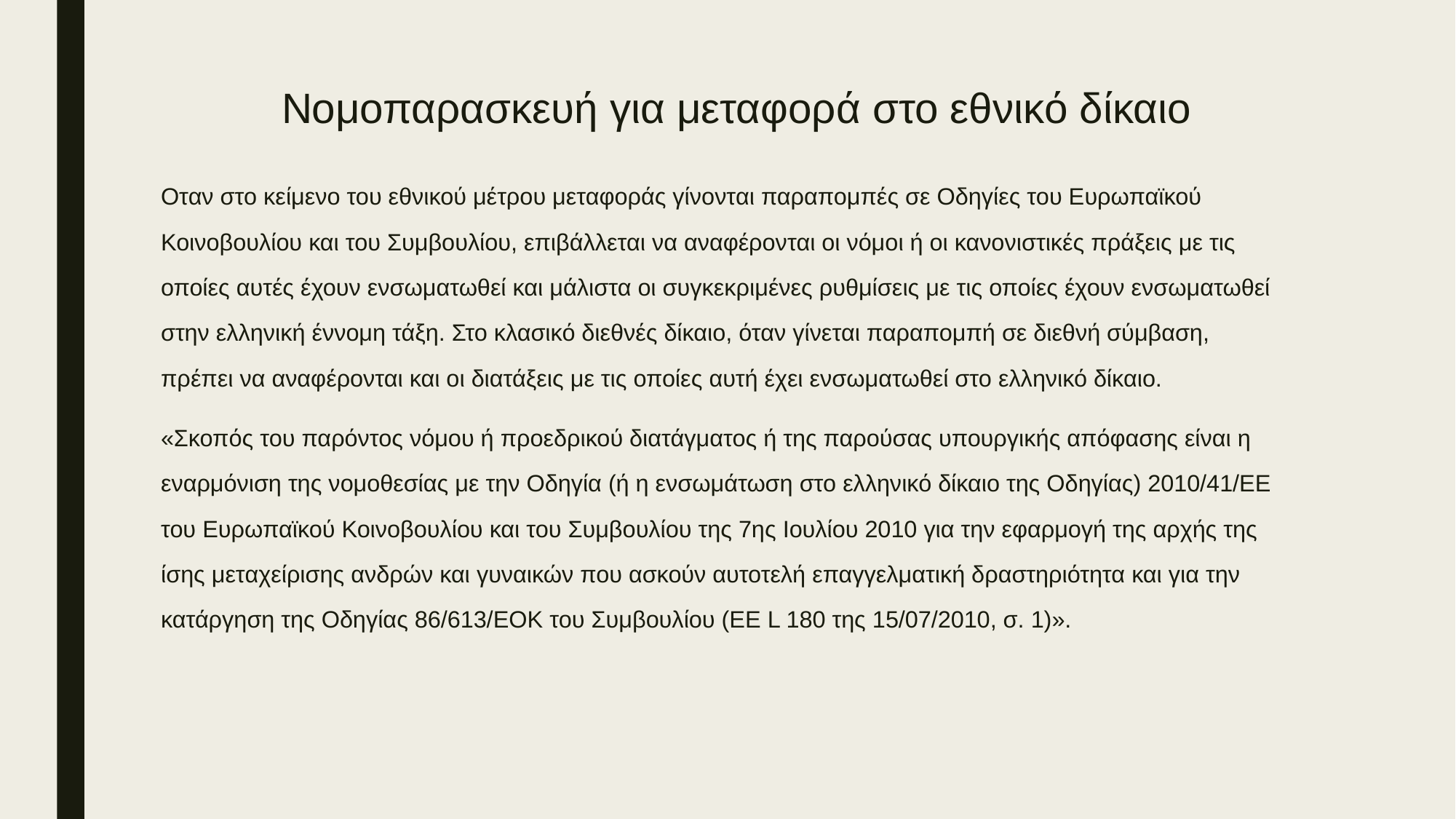

# Νομοπαρασκευή για μεταφορά στο εθνικό δίκαιο
Οταν στο κείμενο του εθνικού μέτρου μεταφοράς γίνονται παραπομπές σε Οδηγίες του Ευρωπαϊκού Κοινοβουλίου και του Συμβουλίου, επιβάλλεται να αναφέρονται οι νόμοι ή οι κανονιστικές πράξεις με τις οποίες αυτές έχουν ενσωματωθεί και μάλιστα οι συγκεκριμένες ρυθμίσεις με τις οποίες έχουν ενσωματωθεί στην ελληνική έννομη τάξη. Στο κλασικό διεθνές δίκαιο, όταν γίνεται παραπομπή σε διεθνή σύμβαση, πρέπει να αναφέρονται και οι διατάξεις με τις οποίες αυτή έχει ενσωματωθεί στο ελληνικό δίκαιο.
«Σκοπός του παρόντος νόμου ή προεδρικού διατάγματος ή της παρούσας υπουργικής απόφασης είναι η εναρμόνιση της νομοθεσίας με την Οδηγία (ή η ενσωμάτωση στο ελληνικό δίκαιο της Οδηγίας) 2010/41/ΕΕ του Ευρωπαϊκού Κοινοβουλίου και του Συμβουλίου της 7ης Ιουλίου 2010 για την εφαρμογή της αρχής της ίσης μεταχείρισης ανδρών και γυναικών που ασκούν αυτοτελή επαγγελματική δραστηριότητα και για την κατάργηση της Οδηγίας 86/613/ΕΟΚ του Συμβουλίου (ΕΕ L 180 της 15/07/2010, σ. 1)».